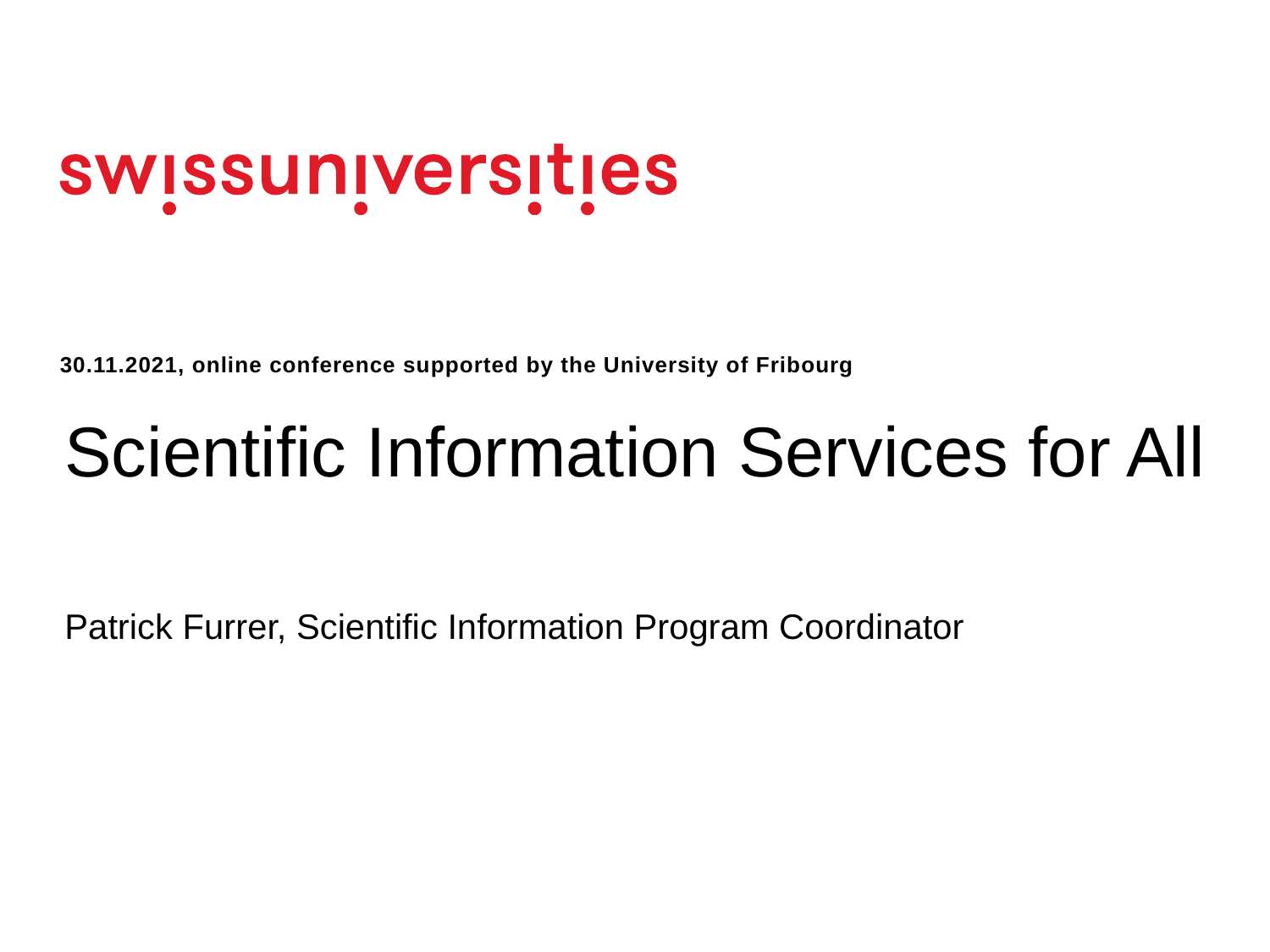

30.11.2021, online conference supported by the University of Fribourg
Scientific Information Services for All

Patrick Furrer, Scientific Information Program Coordinator